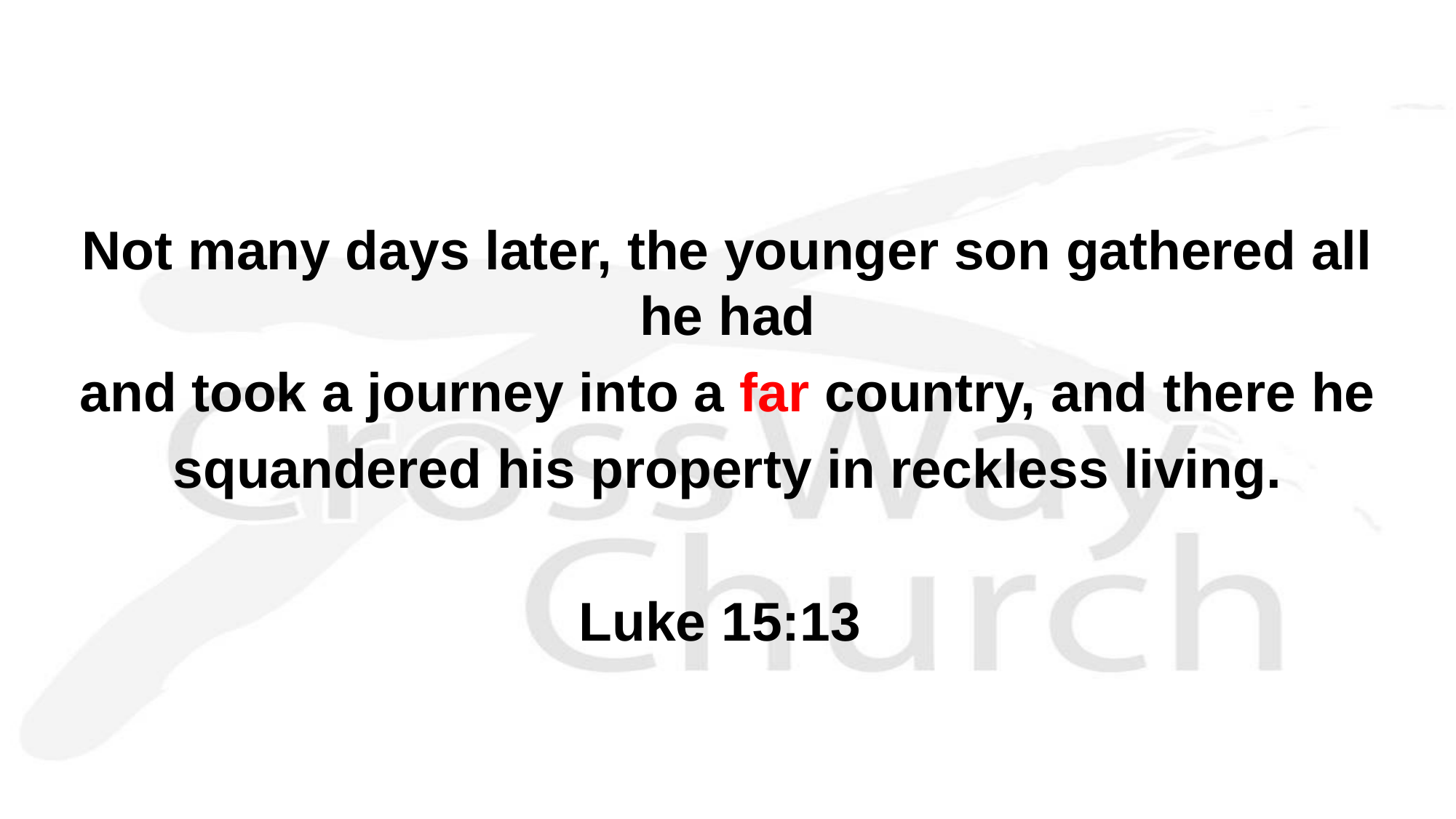

Not many days later, the younger son gathered all he had
 and took a journey into a far country, and there he
squandered his property in reckless living.

Luke 15:13